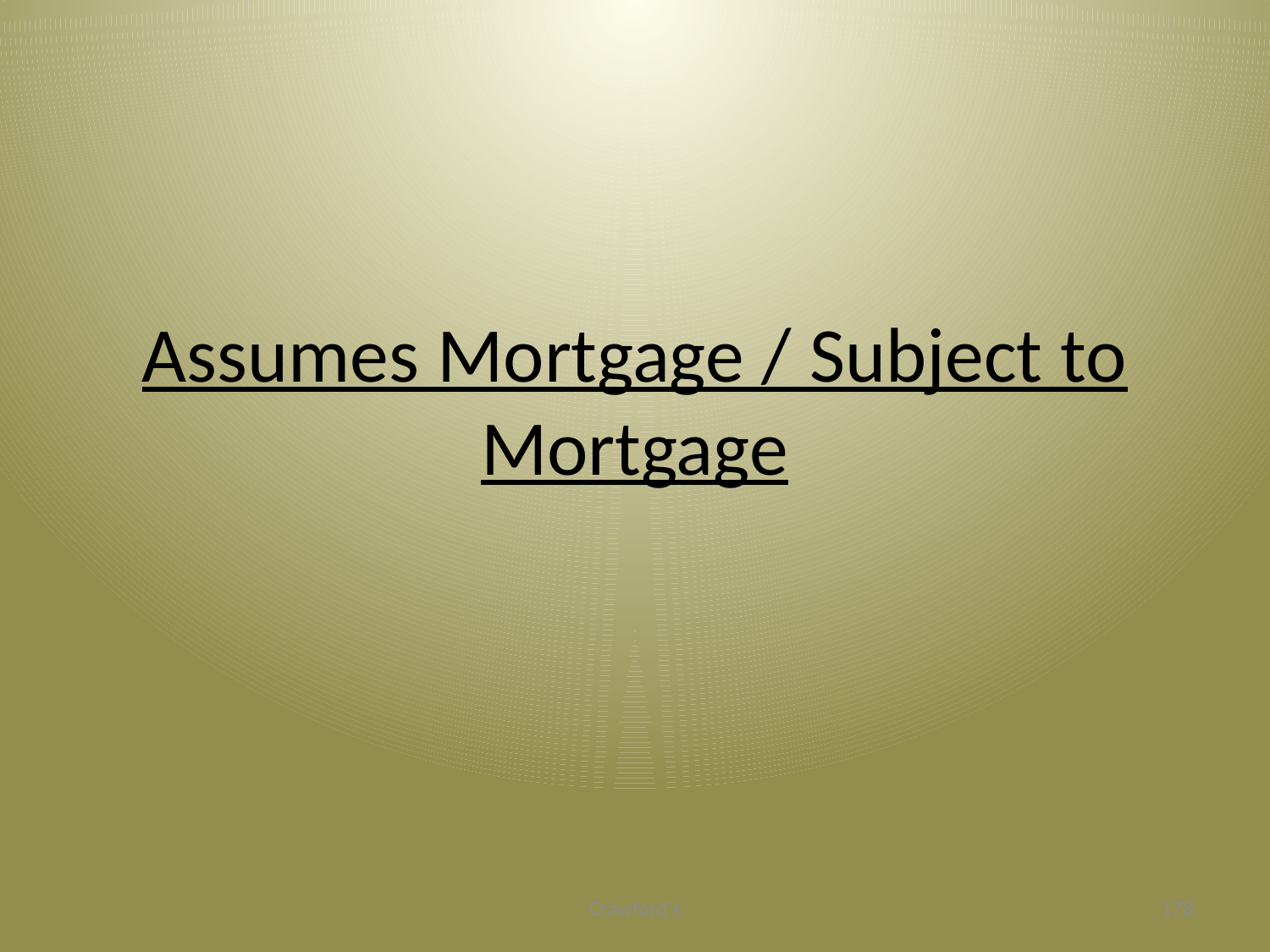

# Assumes Mortgage / Subject to Mortgage

Crawford's
178